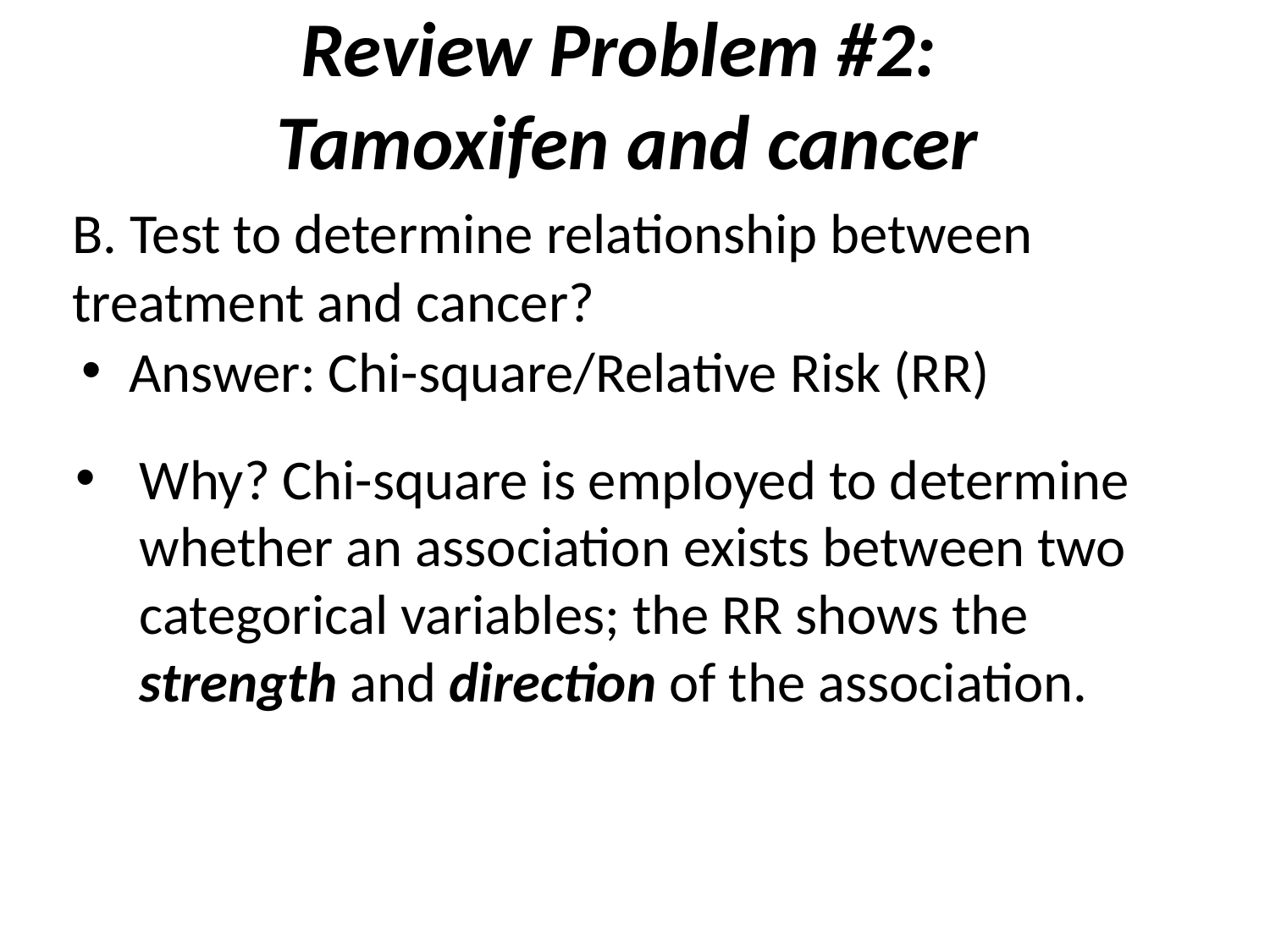

# Review Problem #2: Tamoxifen and cancer
B. Test to determine relationship between treatment and cancer?

Answer: Chi-square/Relative Risk (RR)

Why? Chi-square is employed to determine whether an association exists between two categorical variables; the RR shows the strength and direction of the association.